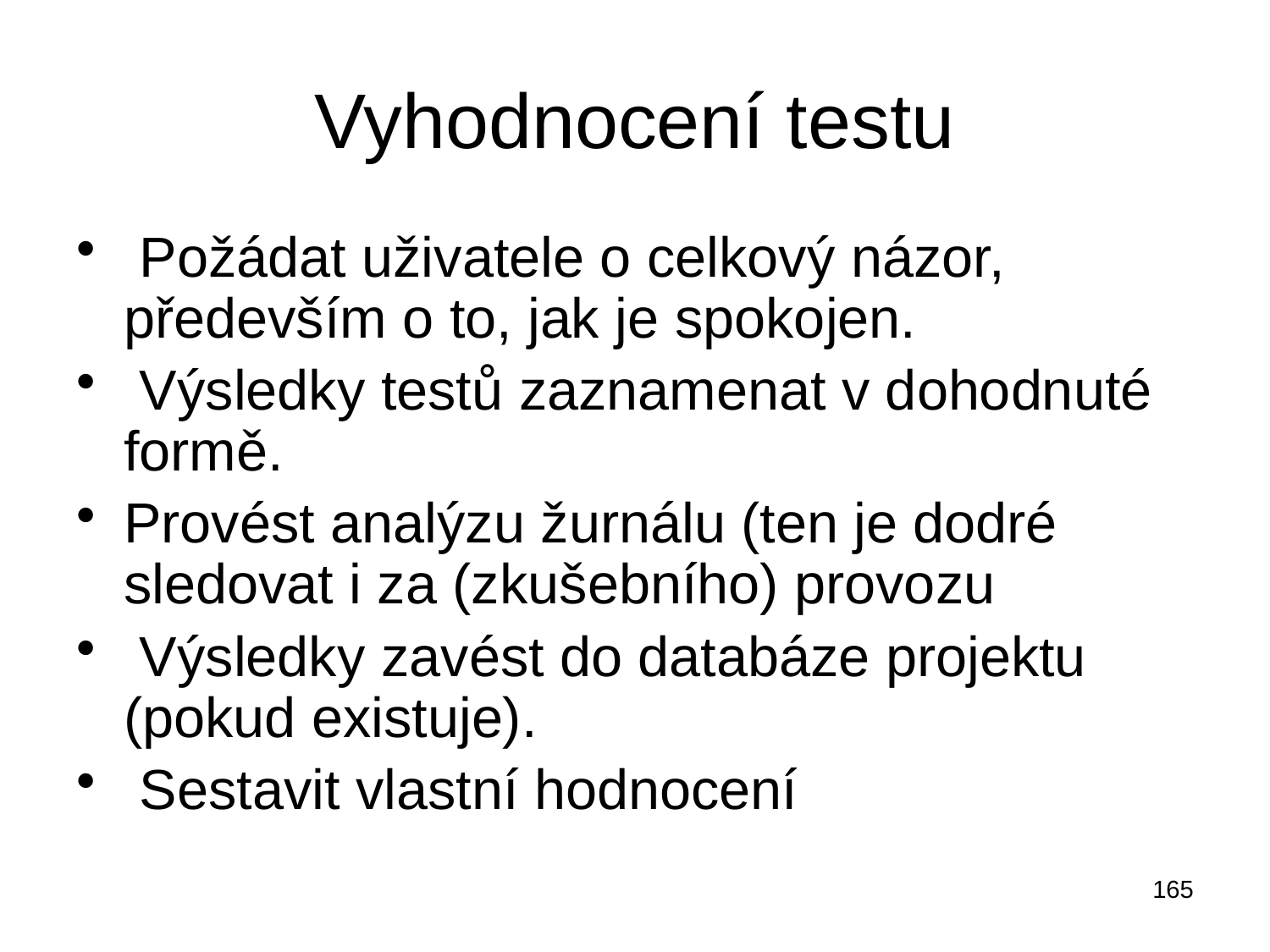

# Vyhodnocení testu
 Požádat uživatele o celkový názor, především o to, jak je spokojen.
 Výsledky testů zaznamenat v dohodnuté formě.
Provést analýzu žurnálu (ten je dodré sledovat i za (zkušebního) provozu
 Výsledky zavést do databáze projektu (pokud existuje).
 Sestavit vlastní hodnocení
165